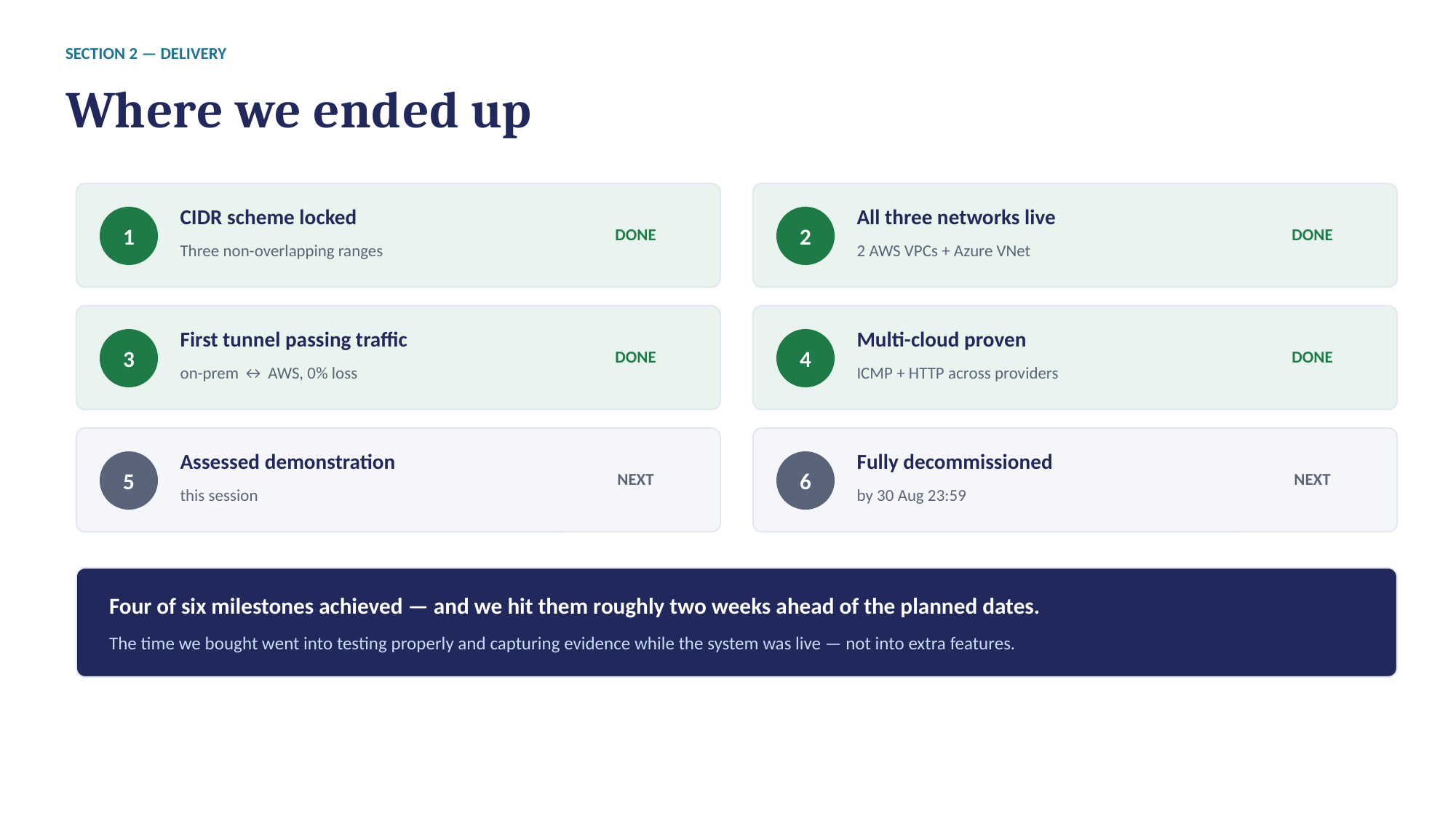

SECTION 2 — DELIVERY
Where we ended up

CIDR scheme locked
All three networks live

1

2
DONE
DONE
Three non-overlapping ranges
2 AWS VPCs + Azure VNet

First tunnel passing traffic
Multi-cloud proven

3

4
DONE
DONE
on-prem ↔ AWS, 0% loss
ICMP + HTTP across providers

Assessed demonstration
Fully decommissioned

5

6
NEXT
NEXT
this session
by 30 Aug 23:59

Four of six milestones achieved — and we hit them roughly two weeks ahead of the planned dates.
The time we bought went into testing properly and capturing evidence while the system was live — not into extra features.